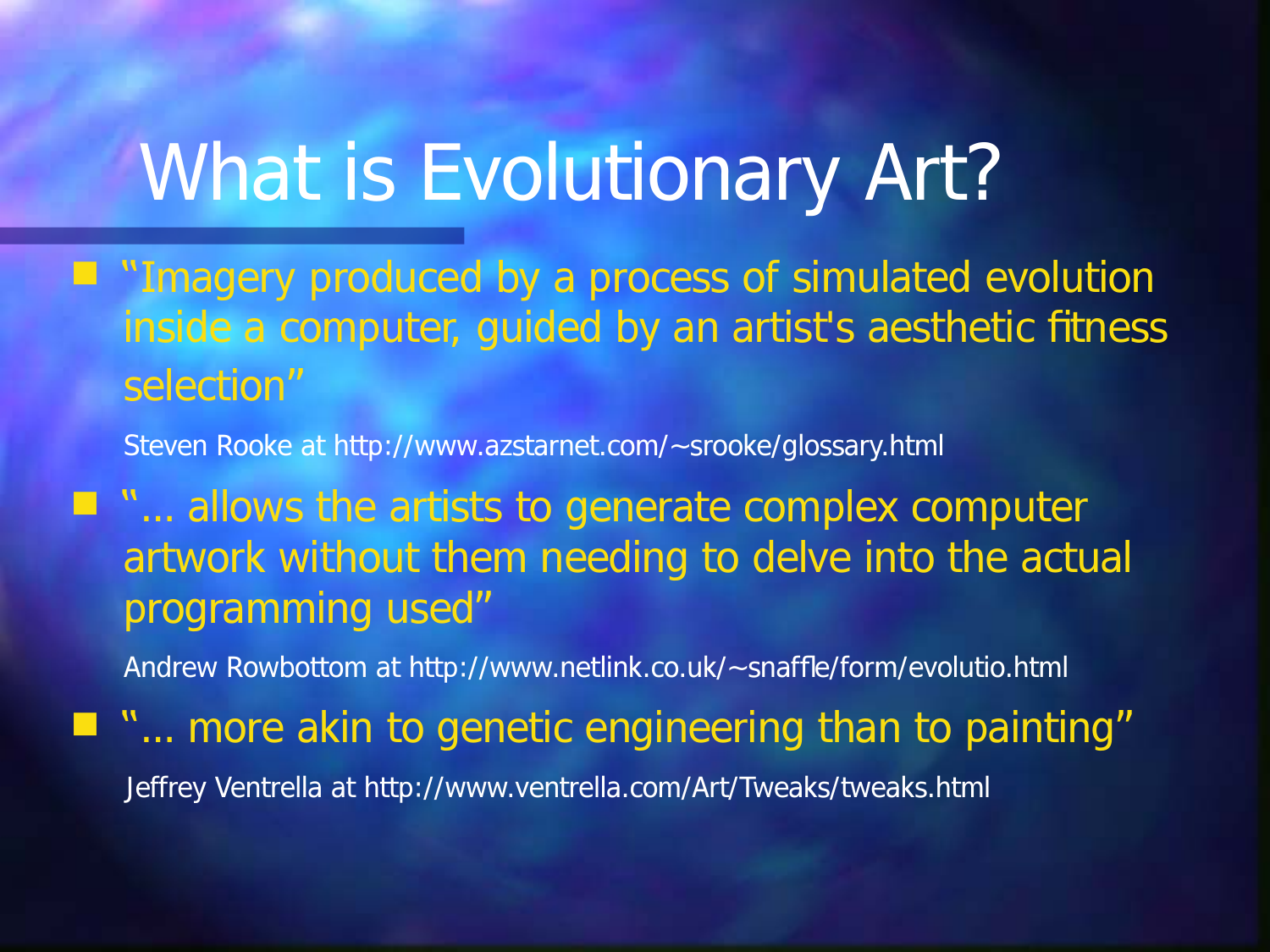

# What is Evolutionary Art?
“Imagery produced by a process of simulated evolution inside a computer, guided by an artist's aesthetic fitness selection”
	Steven Rooke at http://www.azstarnet.com/~srooke/glossary.html
“… allows the artists to generate complex computer artwork without them needing to delve into the actual programming used”
	Andrew Rowbottom at http://www.netlink.co.uk/~snaffle/form/evolutio.html
“… more akin to genetic engineering than to painting”
	Jeffrey Ventrella at http://www.ventrella.com/Art/Tweaks/tweaks.html